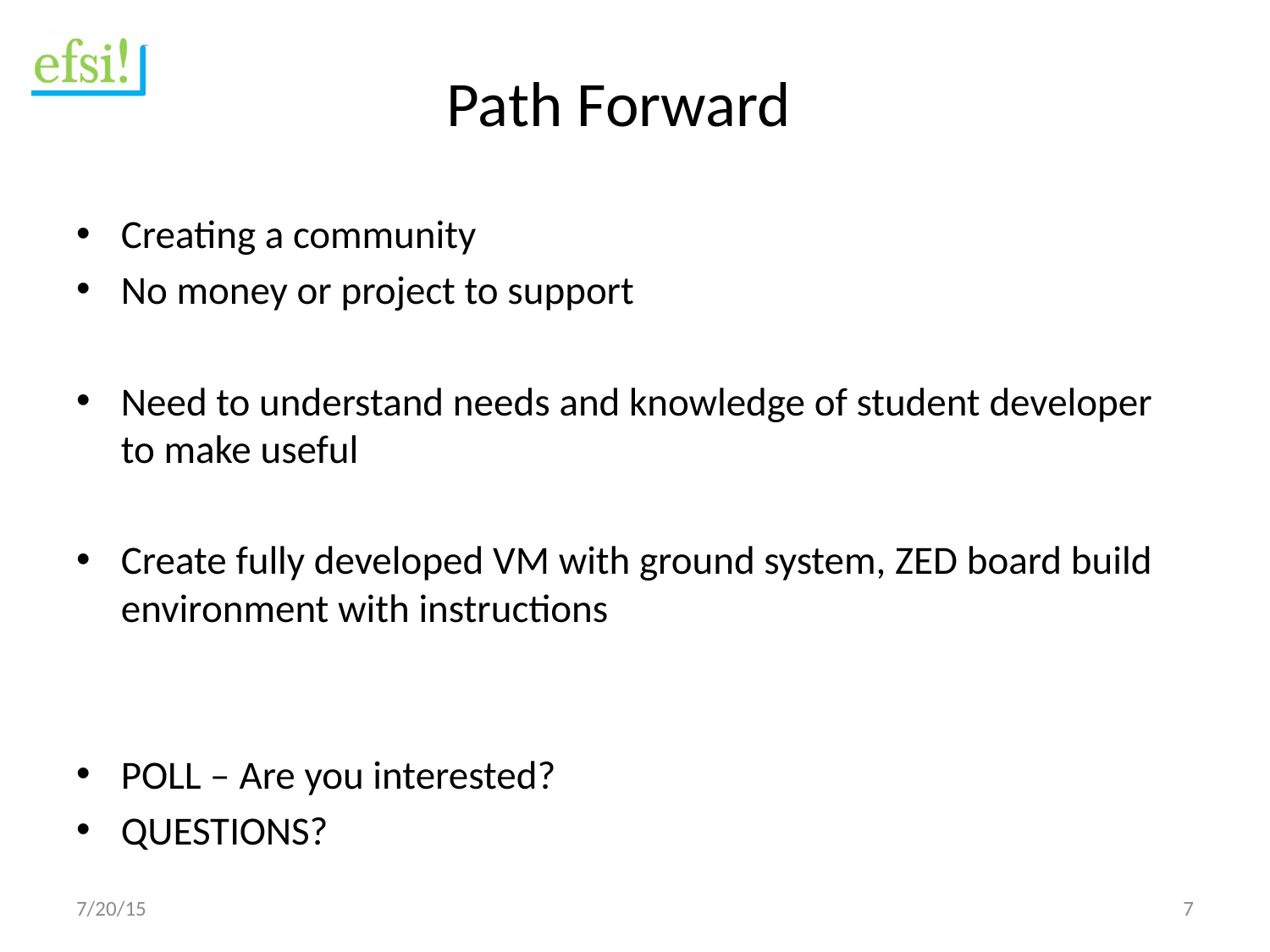

# Path Forward
Creating a community
No money or project to support

Need to understand needs and knowledge of student developer to make useful

Create fully developed VM with ground system, ZED board build environment with instructions

POLL – Are you interested?
QUESTIONS?

7/20/15
7